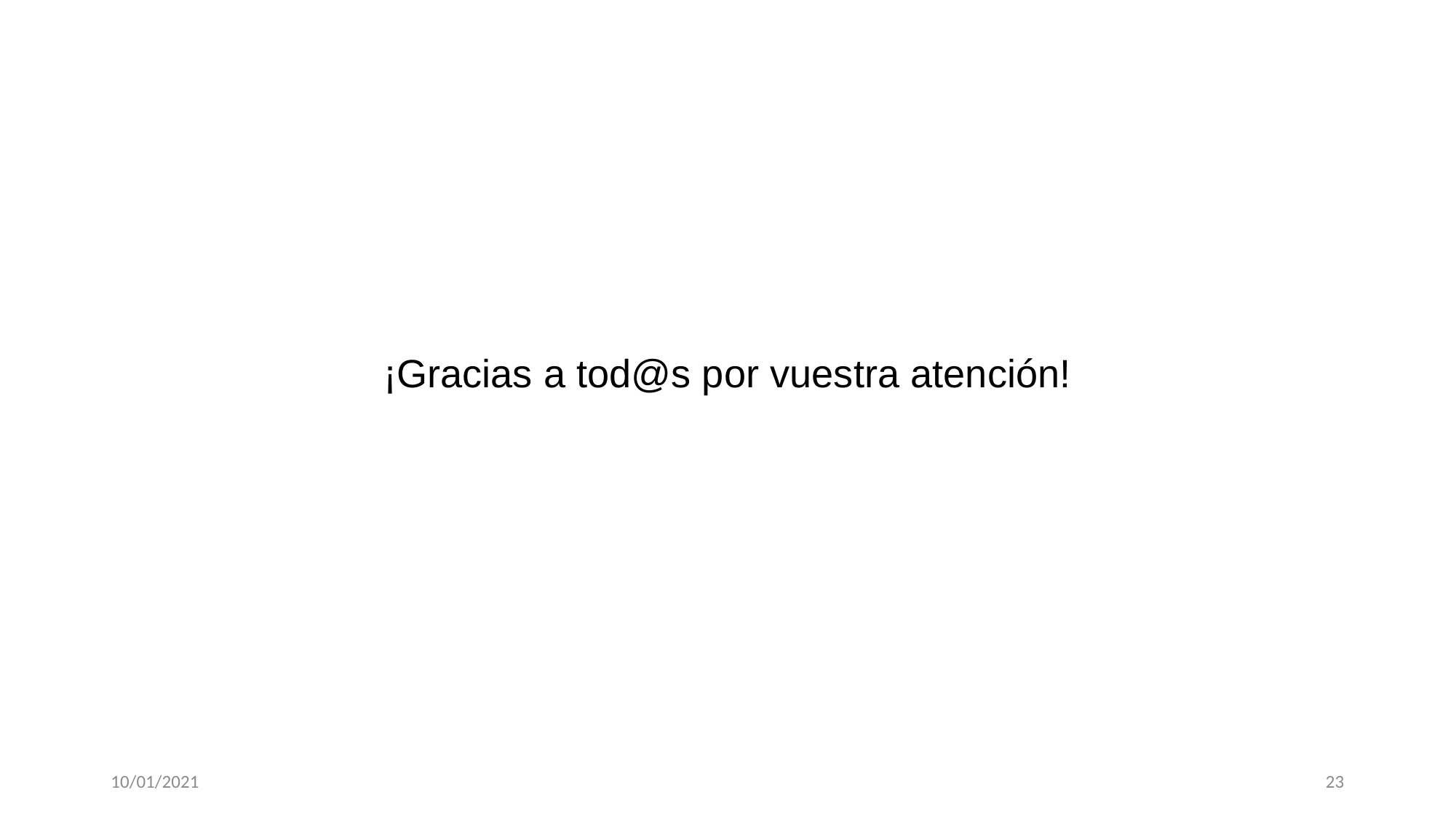

¡Gracias a tod@s por vuestra atención!
10/01/2021
23